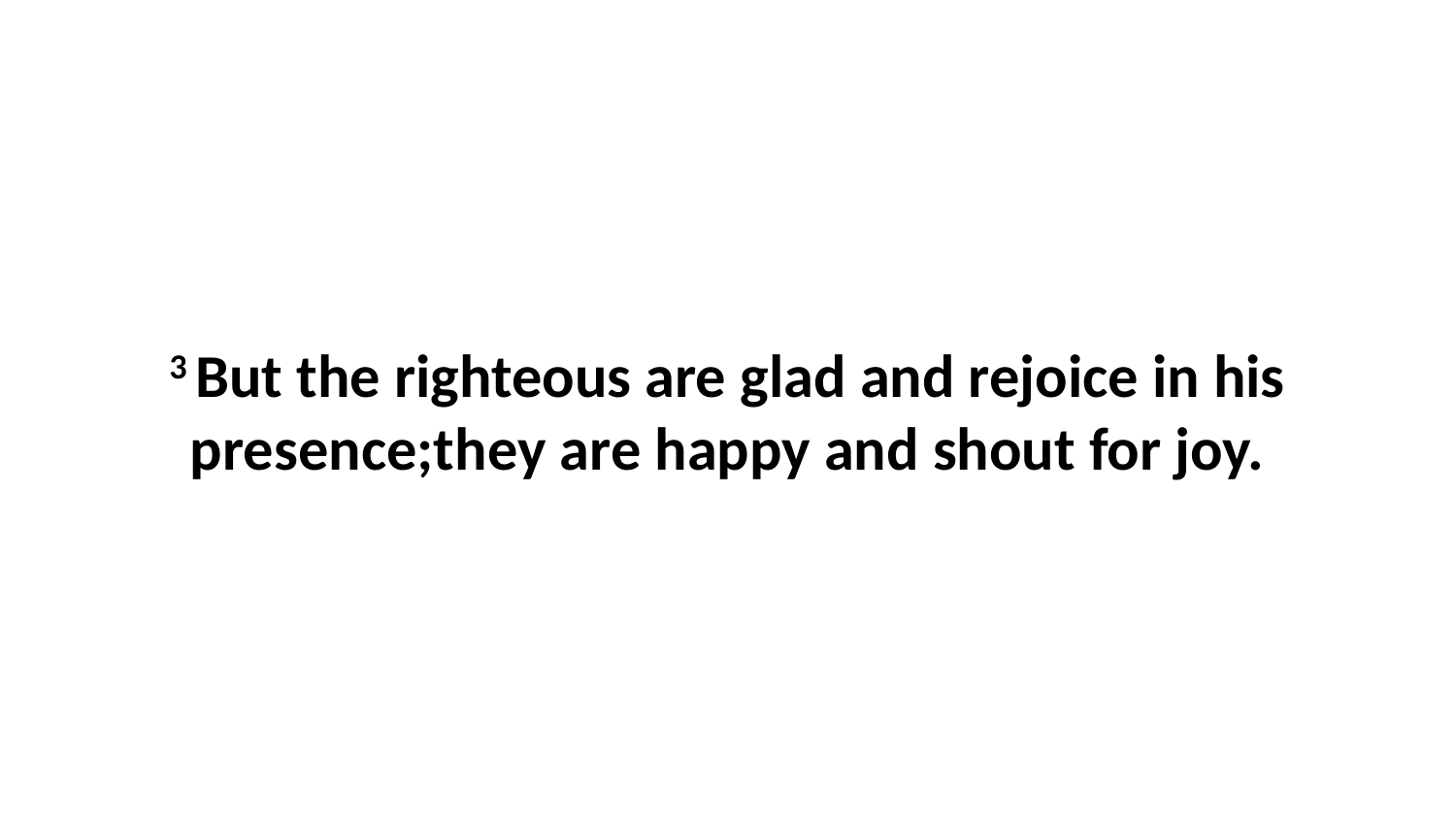

3 But the righteous are glad and rejoice in his presence;they are happy and shout for joy.